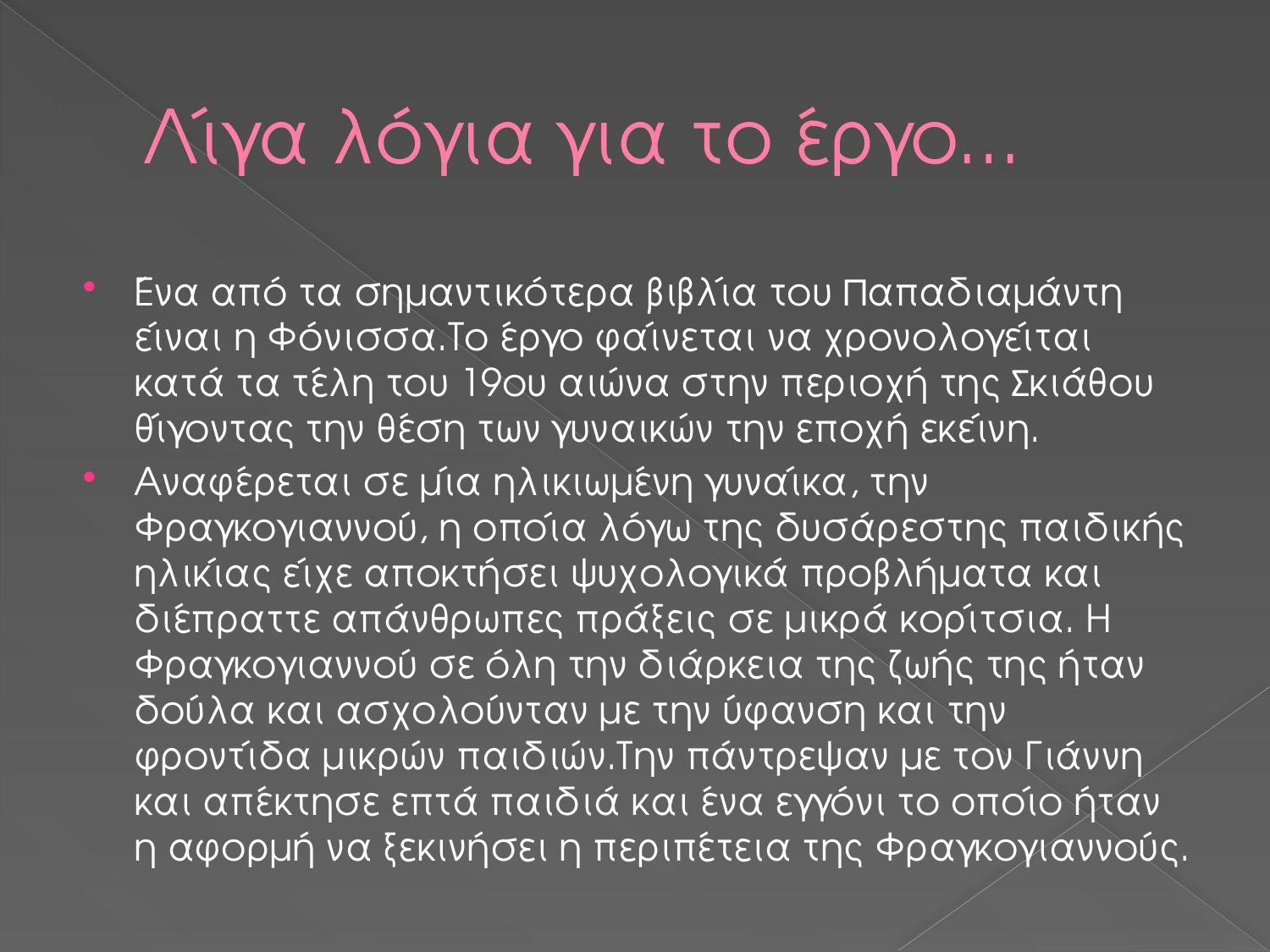

# Λίγα λόγια για το έργο…
Ένα από τα σημαντικότερα βιβλία του Παπαδιαμάντη είναι η Φόνισσα.Το έργο φαίνεται να χρονολογείται κατά τα τέλη του 19ου αιώνα στην περιοχή της Σκιάθου θίγοντας την θέση των γυναικών την εποχή εκείνη.
Αναφέρεται σε μία ηλικιωμένη γυναίκα, την Φραγκογιαννού, η οποία λόγω της δυσάρεστης παιδικής ηλικίας είχε αποκτήσει ψυχολογικά προβλήματα και διέπραττε απάνθρωπες πράξεις σε μικρά κορίτσια. Η Φραγκογιαννού σε όλη την διάρκεια της ζωής της ήταν δούλα και ασχολούνταν με την ύφανση και την φροντίδα μικρών παιδιών.Την πάντρεψαν με τον Γιάννη και απέκτησε επτά παιδιά και ένα εγγόνι το οποίο ήταν η αφορμή να ξεκινήσει η περιπέτεια της Φραγκογιαννούς.